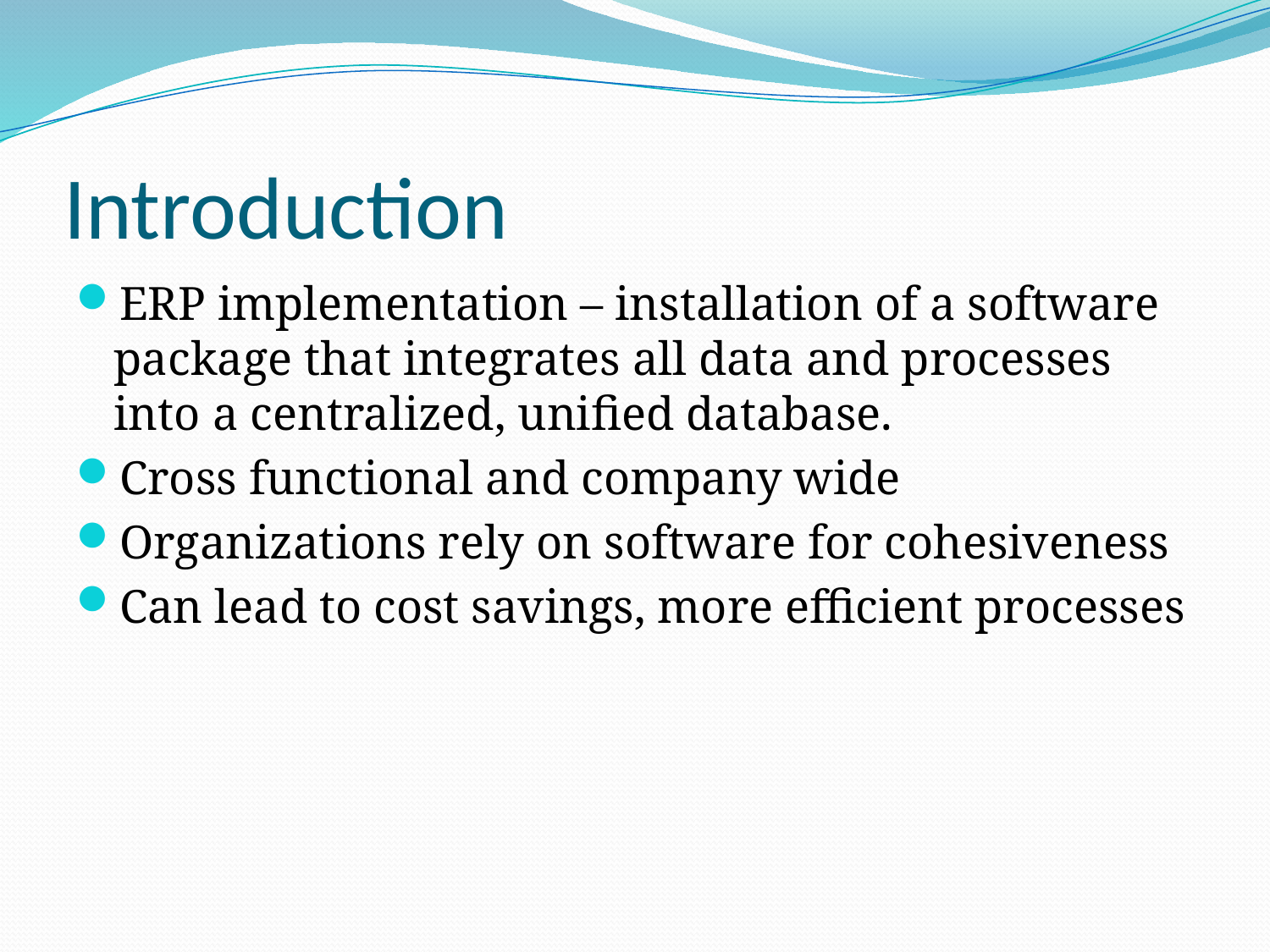

# Introduction
ERP implementation – installation of a software package that integrates all data and processes into a centralized, unified database.
Cross functional and company wide
Organizations rely on software for cohesiveness
Can lead to cost savings, more efficient processes